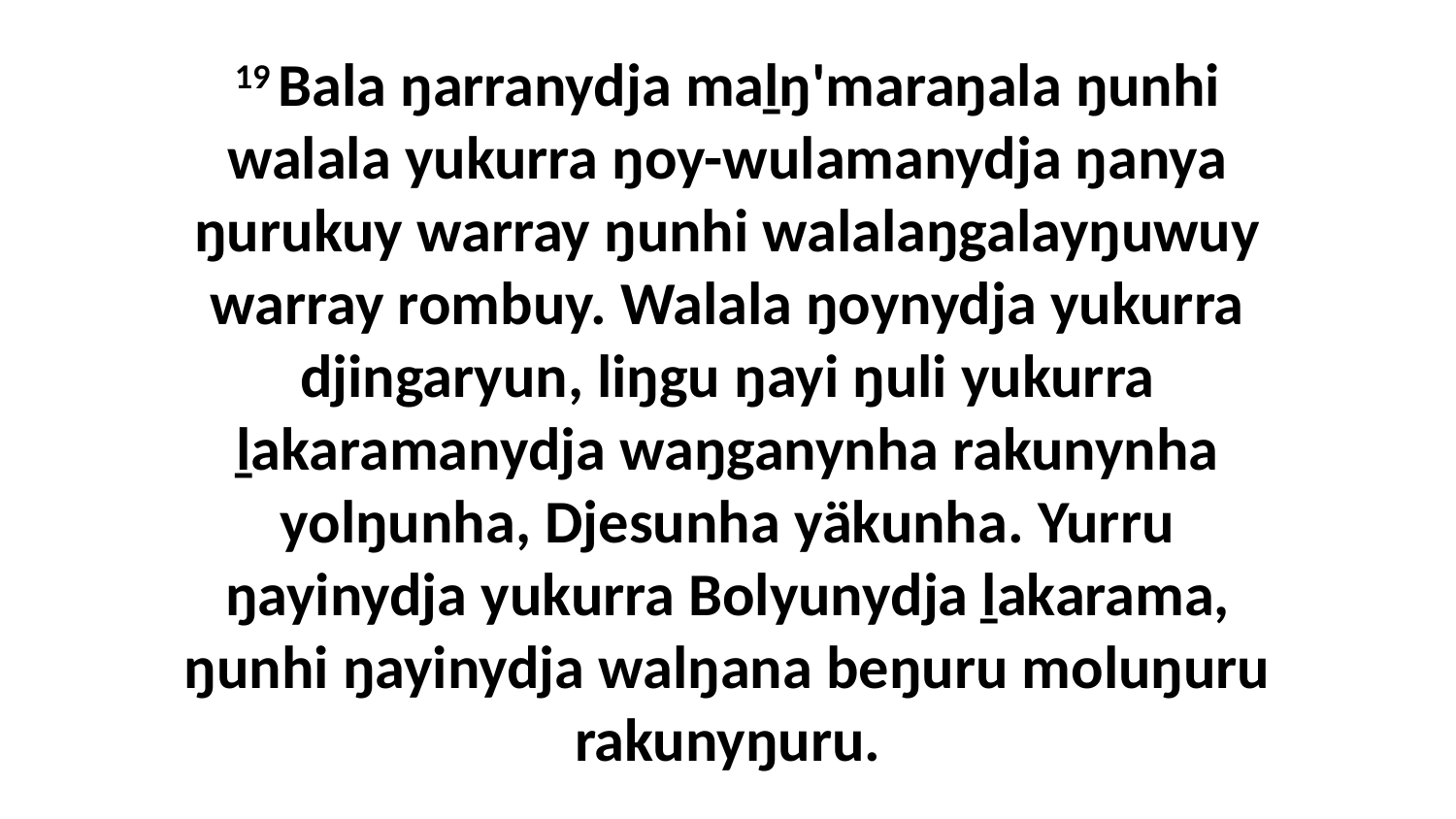

19 Bala ŋarranydja maḻŋ'maraŋala ŋunhi walala yukurra ŋoy-wulamanydja ŋanya ŋurukuy warray ŋunhi walalaŋgalayŋuwuy warray rombuy. Walala ŋoynydja yukurra djingaryun, liŋgu ŋayi ŋuli yukurra ḻakaramanydja waŋganynha rakunynha yolŋunha, Djesunha yäkunha. Yurru ŋayinydja yukurra Bolyunydja ḻakarama, ŋunhi ŋayinydja walŋana beŋuru moluŋuru rakunyŋuru.